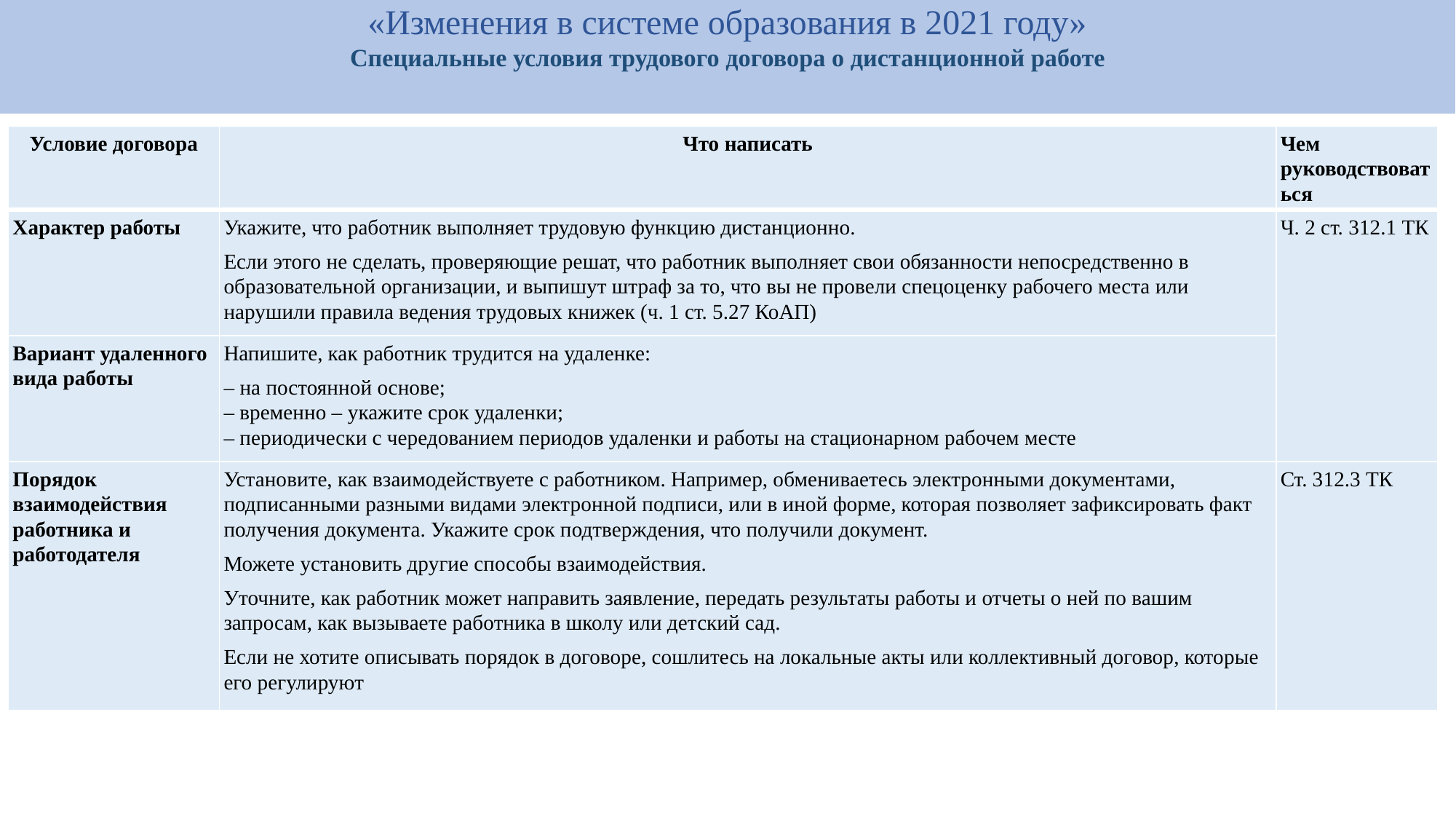

# «Изменения в системе образования в 2021 году» Специальные условия трудового договора о дистанционной работе

| Условие договора | Что написать | Чем руководствоваться |
| --- | --- | --- |
| Характер работы | Укажите, что работник выполняет трудовую функцию дистанционно. Если этого не сделать, проверяющие решат, что работник выполняет свои обязанности непосредственно в образовательной организации, и выпишут штраф за то, что вы не провели спецоценку рабочего места или нарушили правила ведения трудовых книжек (ч. 1 ст. 5.27 КоАП) | Ч. 2 ст. 312.1 ТК |
| Вариант удаленного вида работы | Напишите, как работник трудится на удаленке: – на постоянной основе; – временно – укажите срок удаленки; – периодически с чередованием периодов удаленки и работы на стационарном рабочем месте |  |
| Порядок взаимодействия работника и работодателя | Установите, как взаимодействуете с работником. Например, обмениваетесь электронными документами, подписанными разными видами электронной подписи, или в иной форме, которая позволяет зафиксировать факт получения документа. Укажите срок подтверждения, что получили документ. Можете установить другие способы взаимодействия. Уточните, как работник может направить заявление, передать результаты работы и отчеты о ней по вашим запросам, как вызываете работника в школу или детский сад. Если не хотите описывать порядок в договоре, сошлитесь на локальные акты или коллективный договор, которые его регулируют | Ст. 312.3 ТК |